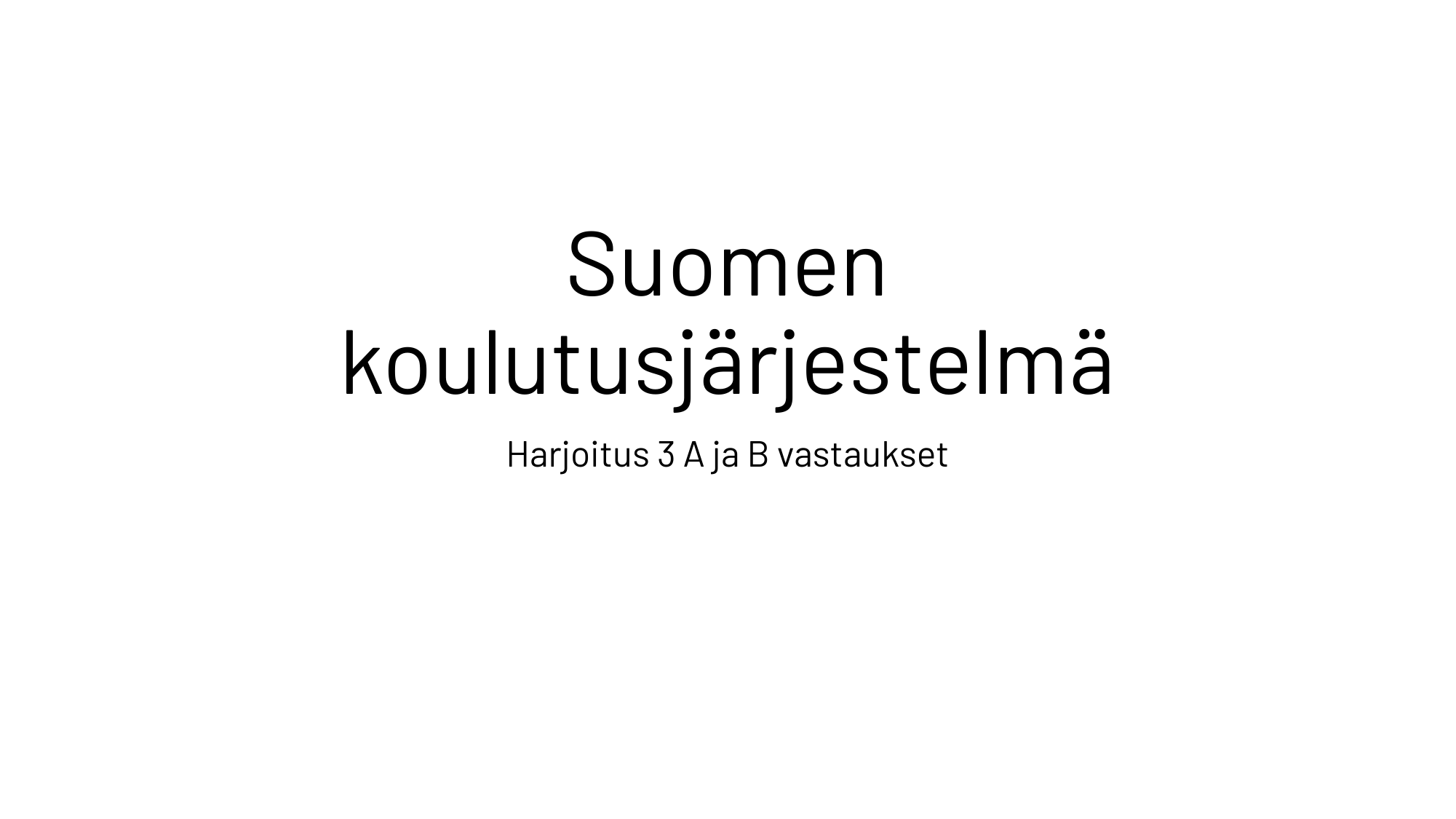

# Suomen koulutusjärjestelmä
Harjoitus 3 A ja B vastaukset